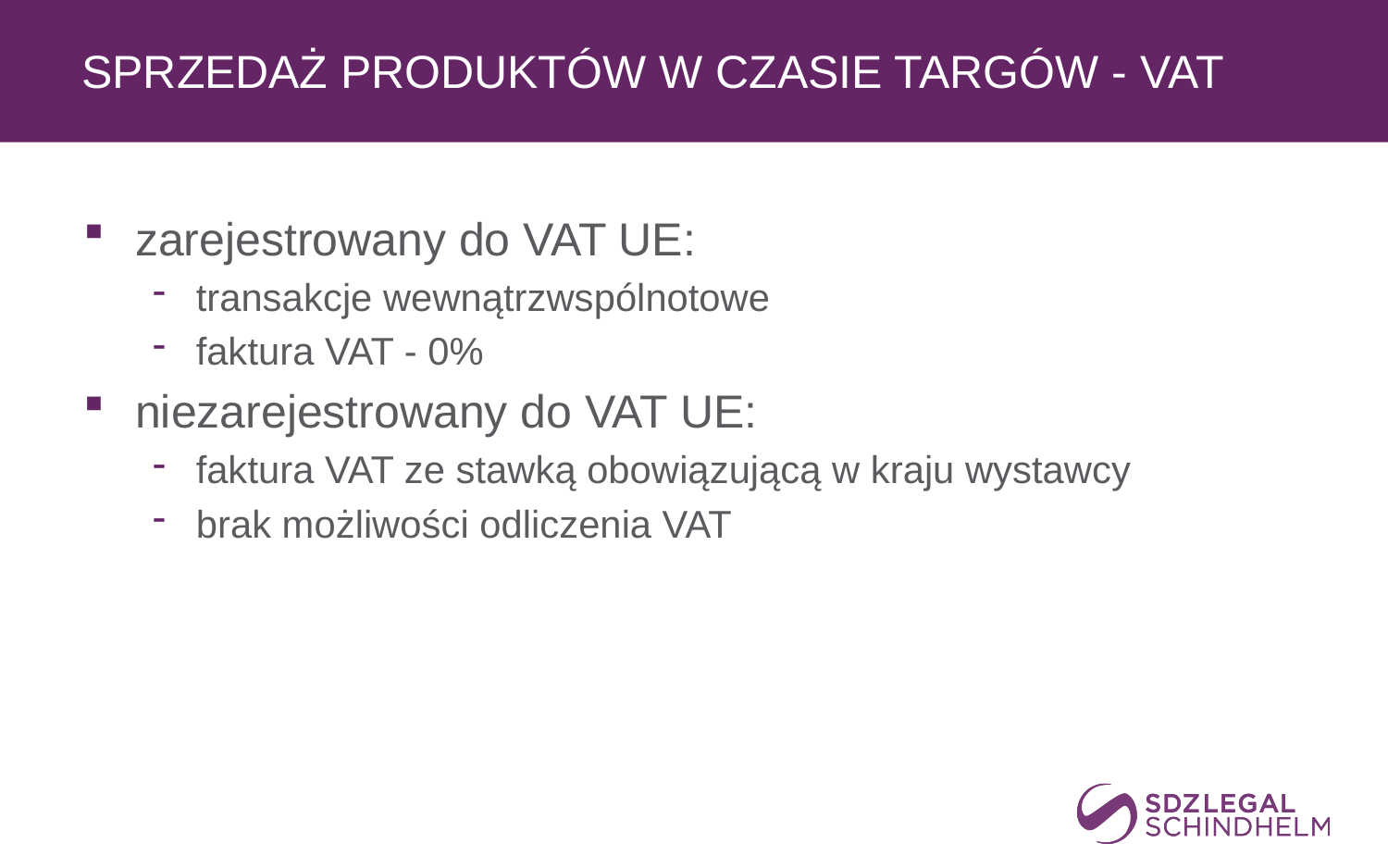

# sprzedaż produktów w czasie targów - VAT
zarejestrowany do VAT UE:
transakcje wewnątrzwspólnotowe
faktura VAT - 0%
niezarejestrowany do VAT UE:
faktura VAT ze stawką obowiązującą w kraju wystawcy
brak możliwości odliczenia VAT